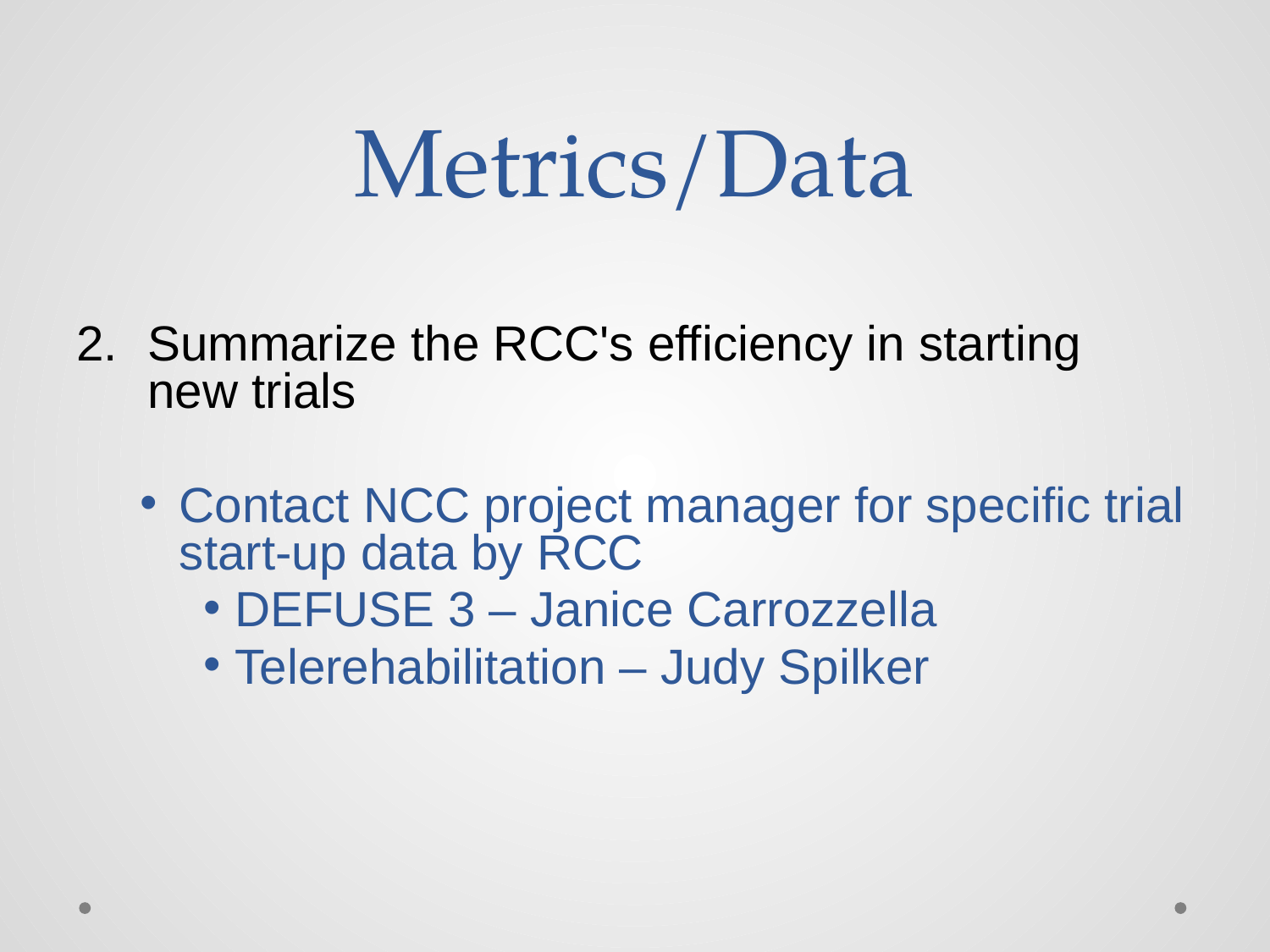

# Metrics/Data

Summarize the RCC's efficiency in starting        new trials

Contact NCC project manager for specific trial start-up data by RCC
DEFUSE 3 – Janice Carrozzella
Telerehabilitation – Judy Spilker